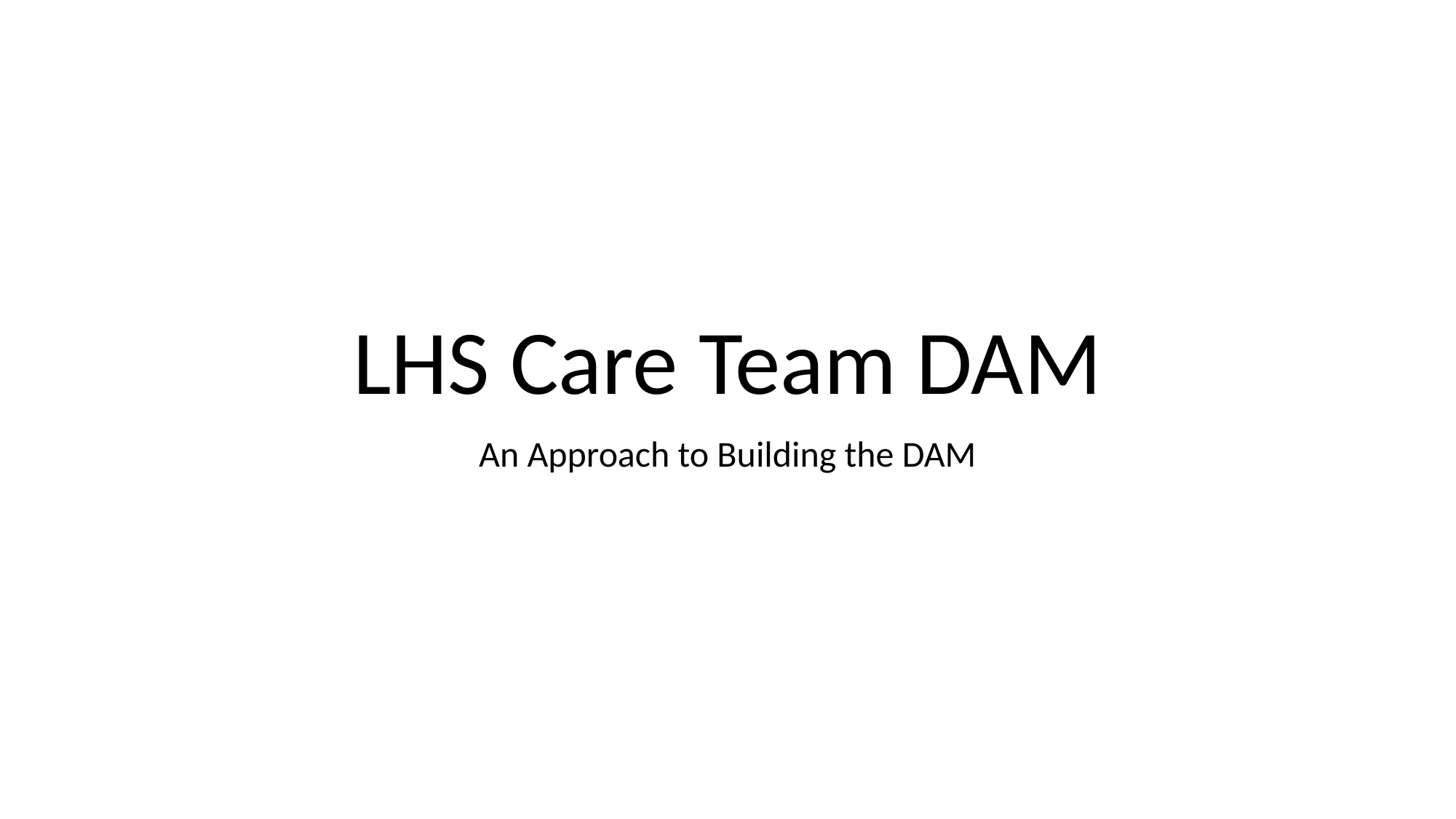

# LHS Care Team DAM
An Approach to Building the DAM